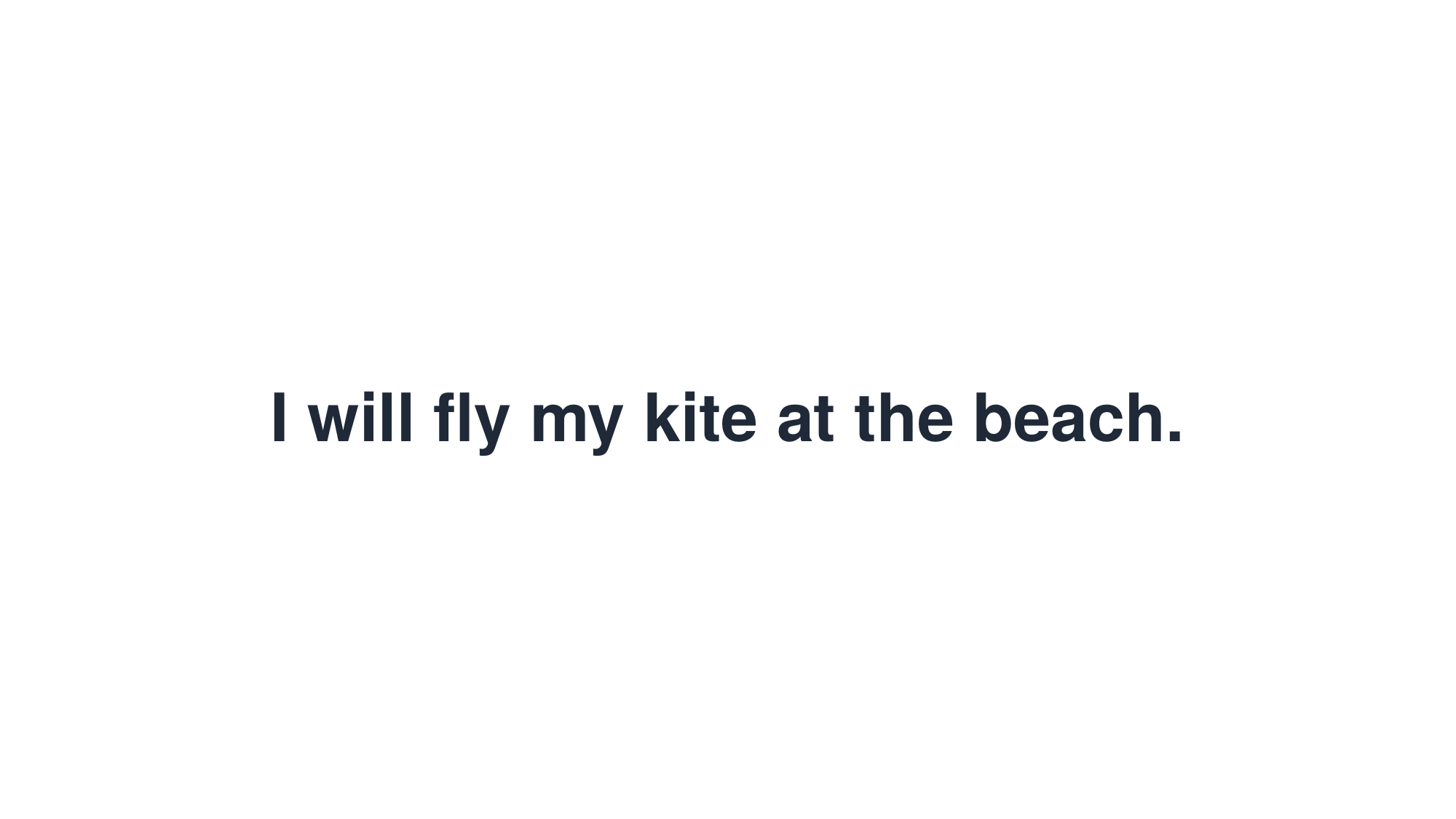

I will fly my kite at the beach.